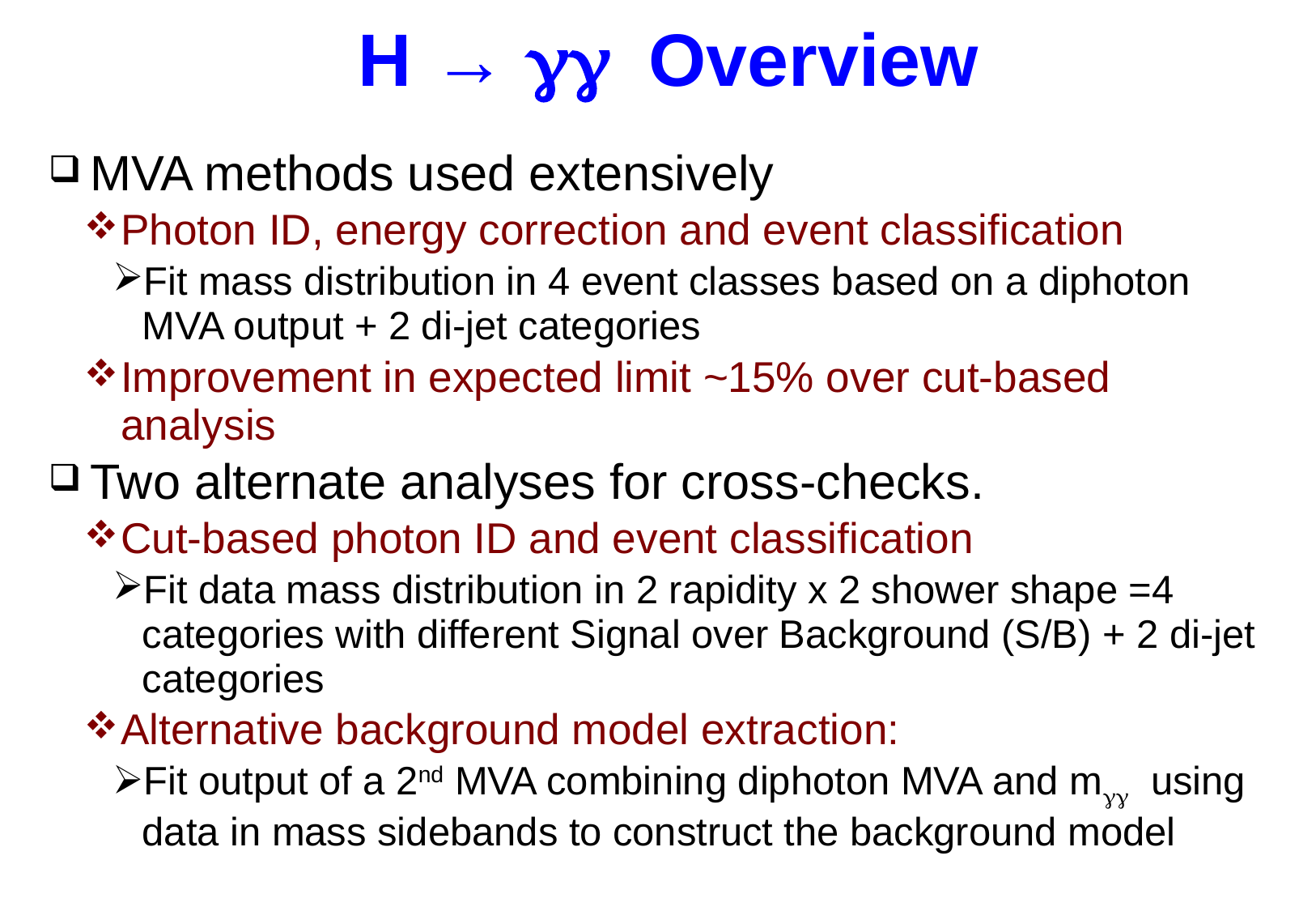

# H → γγ Overview
MVA methods used extensively
Photon ID, energy correction and event classification
Fit mass distribution in 4 event classes based on a diphoton MVA output + 2 di-jet categories
Improvement in expected limit ~15% over cut-based analysis
Two alternate analyses for cross-checks.
Cut-based photon ID and event classification
Fit data mass distribution in 2 rapidity x 2 shower shape =4 categories with different Signal over Background (S/B) + 2 di-jet categories
Alternative background model extraction:
Fit output of a 2nd MVA combining diphoton MVA and mγγ  using data in mass sidebands to construct the background model